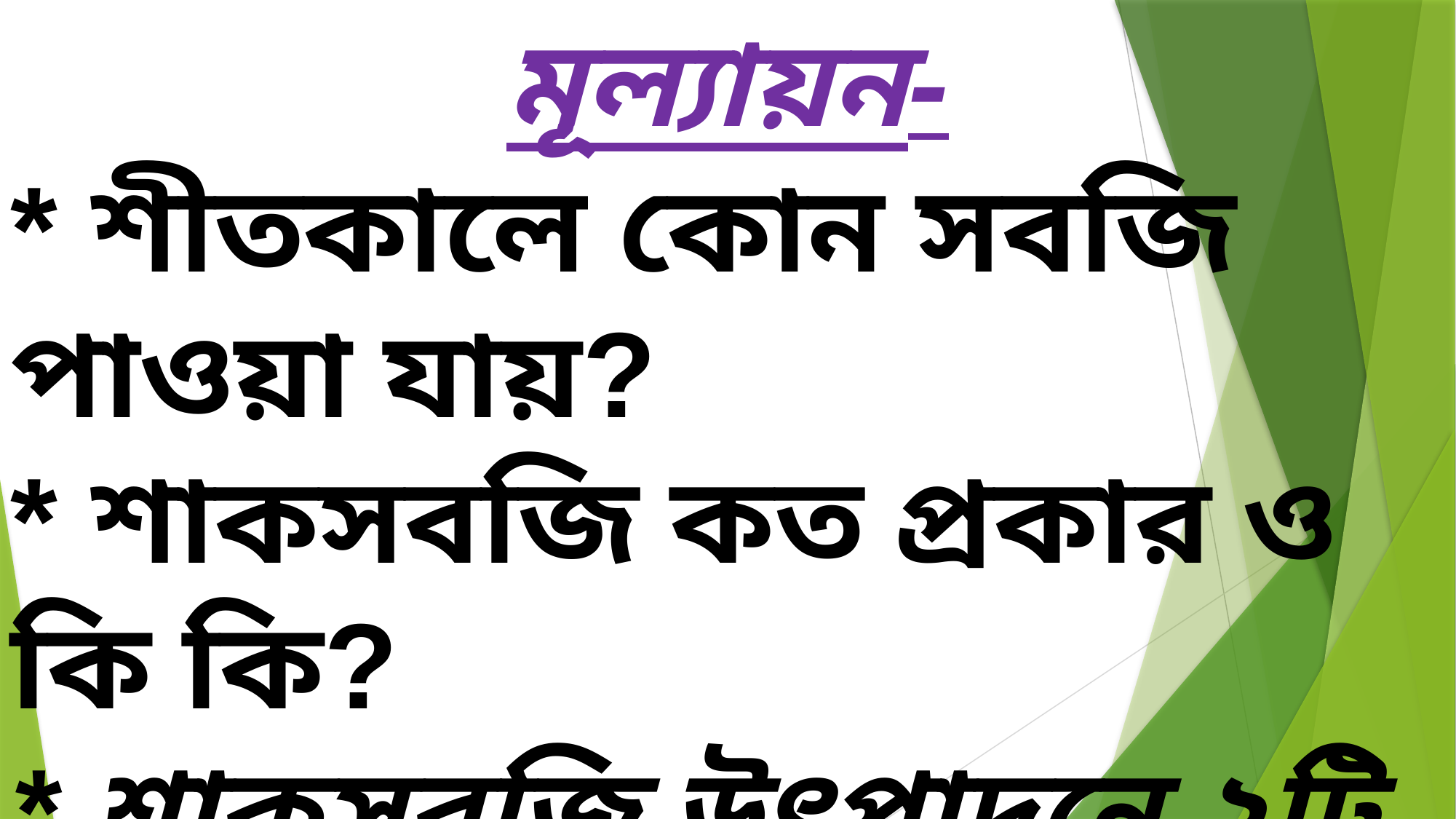

মূল্যায়ন-
* শীতকালে কোন সবজি পাওয়া যায়?
* শাকসবজি কত প্রকার ও কি কি?
* শাকসবজি উৎপাদনে ২টি বিবেচ্য
   বিষয় বল?